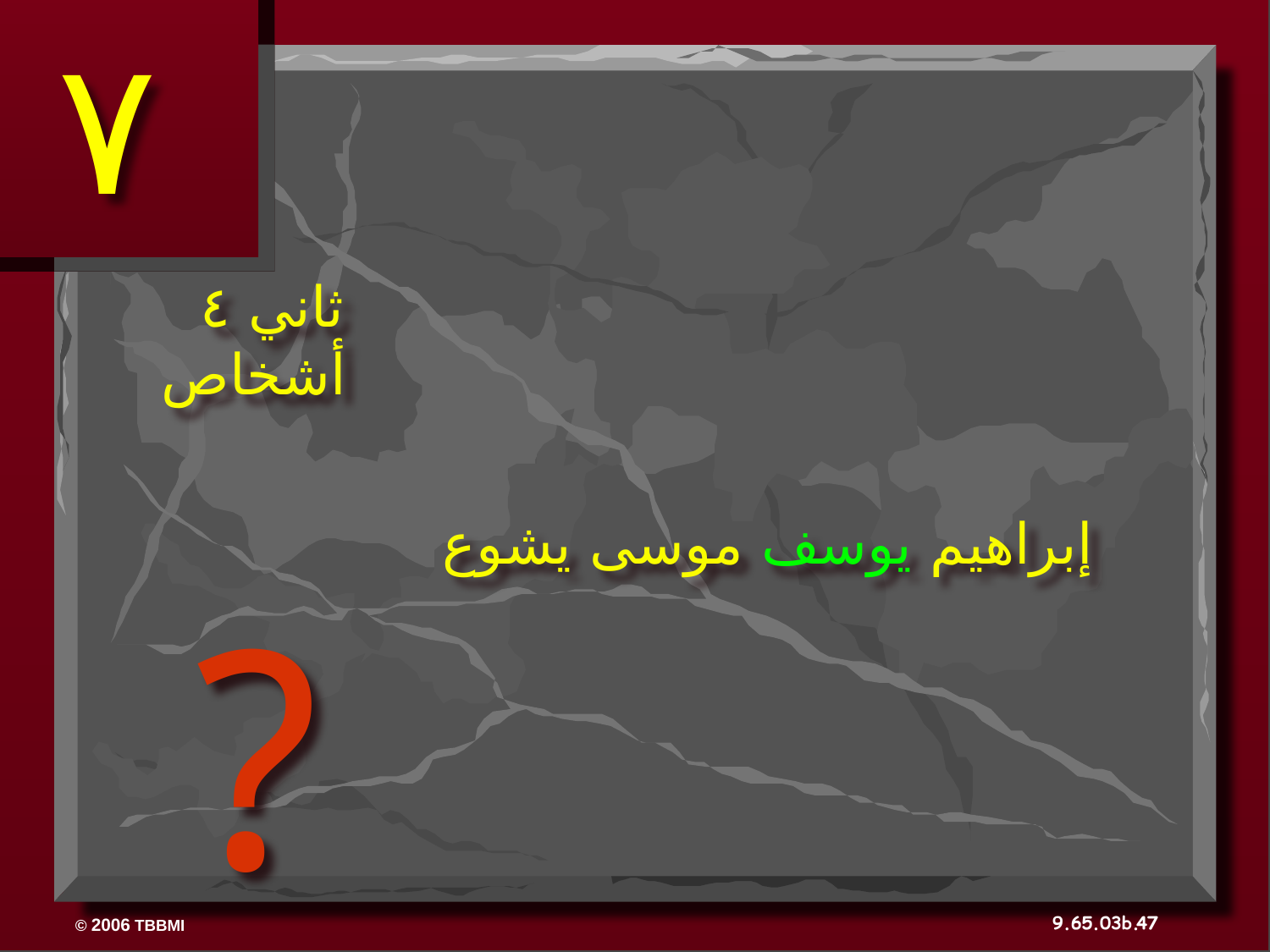

٧

ثاني ٤  أشخاص
إبراهيم يوسف موسى يشوع
?

47